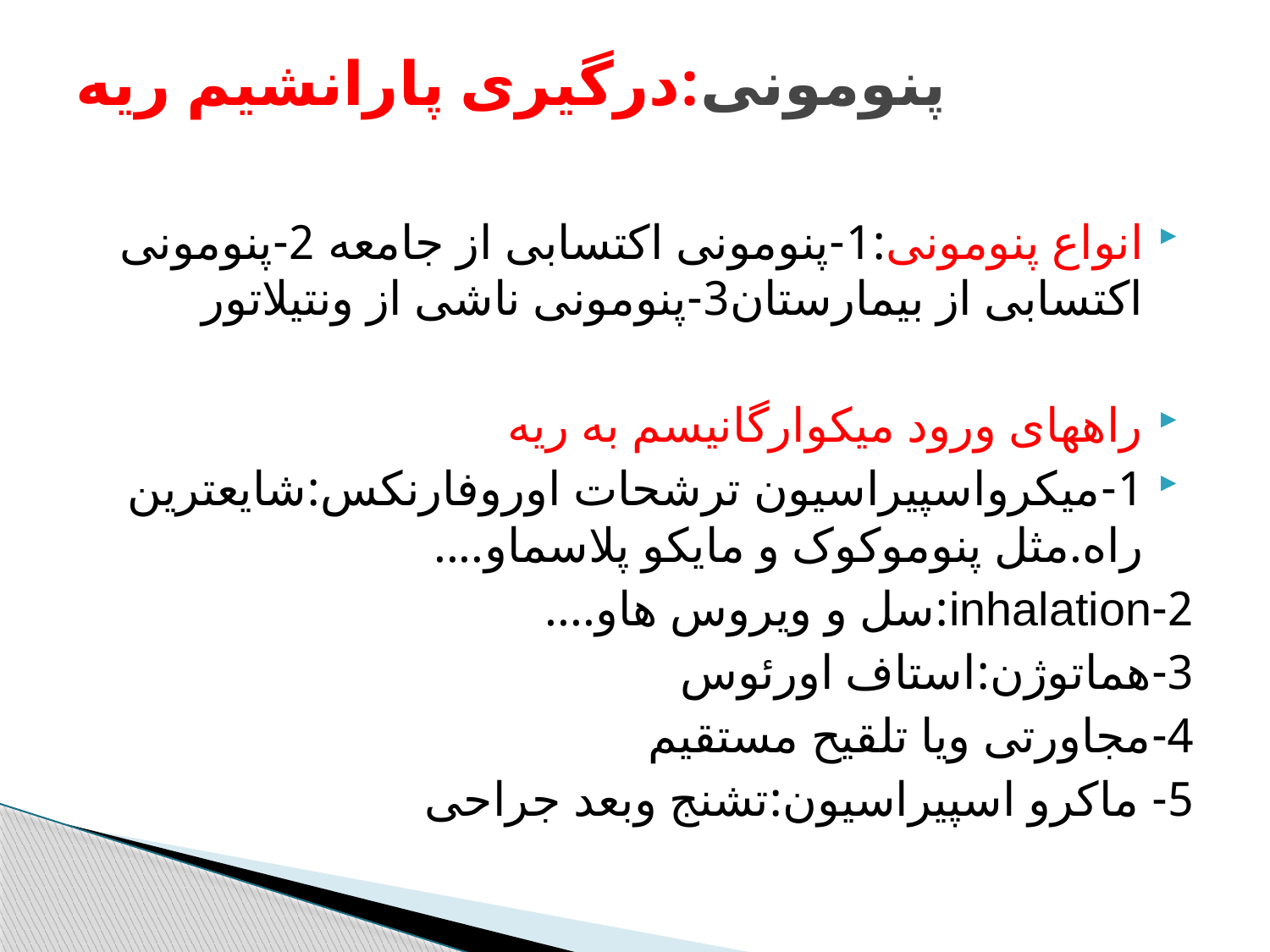

# پنومونی:درگیری پارانشیم ریه
انواع پنومونی:1-پنومونی اکتسابی از جامعه 2-پنومونی اکتسابی از بیمارستان3-پنومونی ناشی از ونتیلاتور

راههای ورود میکوارگانیسم به ریه
1-میکرواسپیراسیون ترشحات اوروفارنکس:شایعترین راه.مثل پنوموکوک و مایکو پلاسماو....
2-inhalation:سل و ویروس هاو....
3-هماتوژن:استاف اورئوس
4-مجاورتی ویا تلقیح مستقیم
5- ماکرو اسپیراسیون:تشنج وبعد جراحی